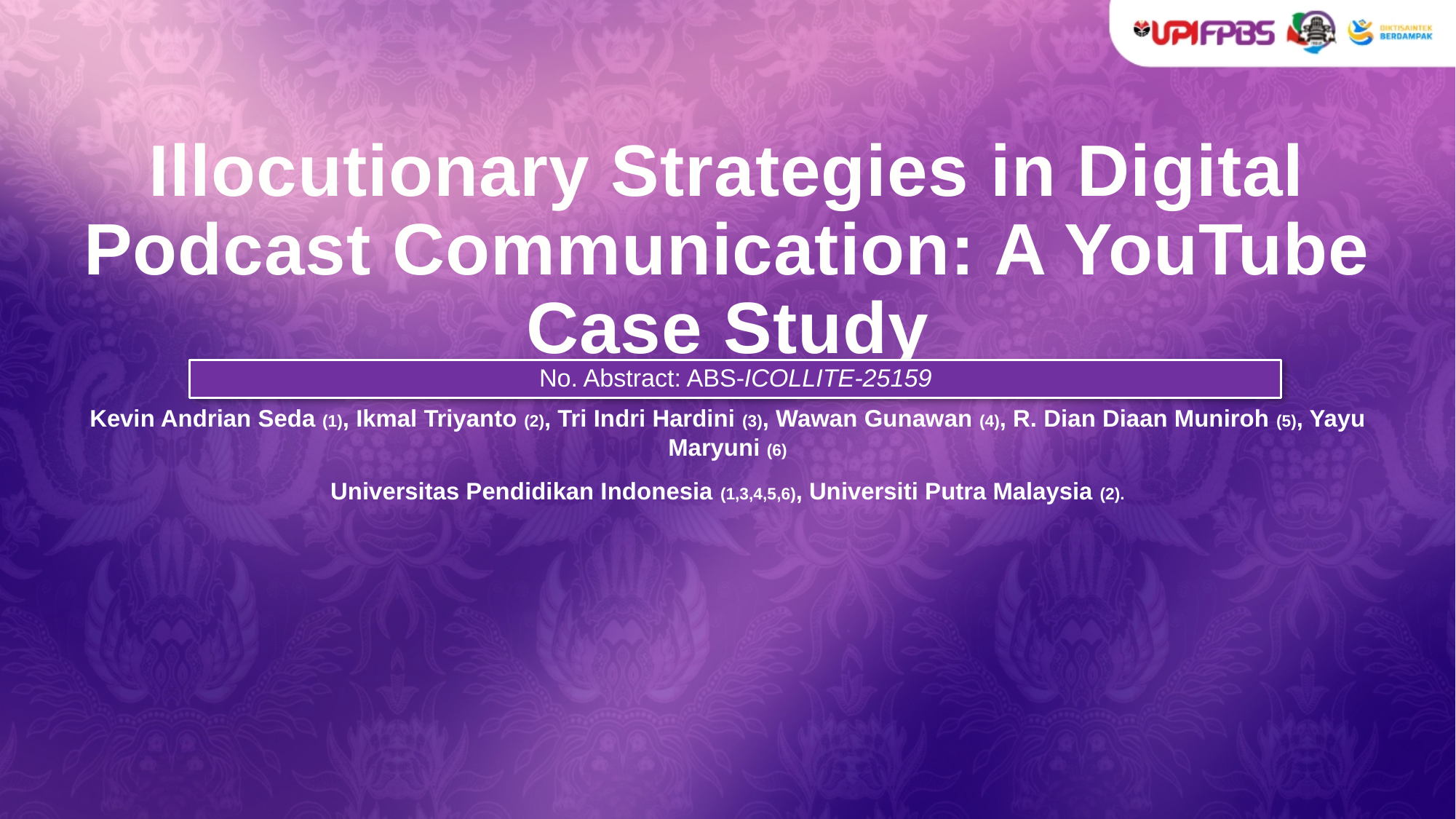

# Illocutionary Strategies in Digital Podcast Communication: A YouTube Case Study
No. Abstract: ABS-ICOLLITE-25159
Kevin Andrian Seda (1), Ikmal Triyanto (2), Tri Indri Hardini (3), Wawan Gunawan (4), R. Dian Diaan Muniroh (5), Yayu Maryuni (6)
Universitas Pendidikan Indonesia (1,3,4,5,6), Universiti Putra Malaysia (2).